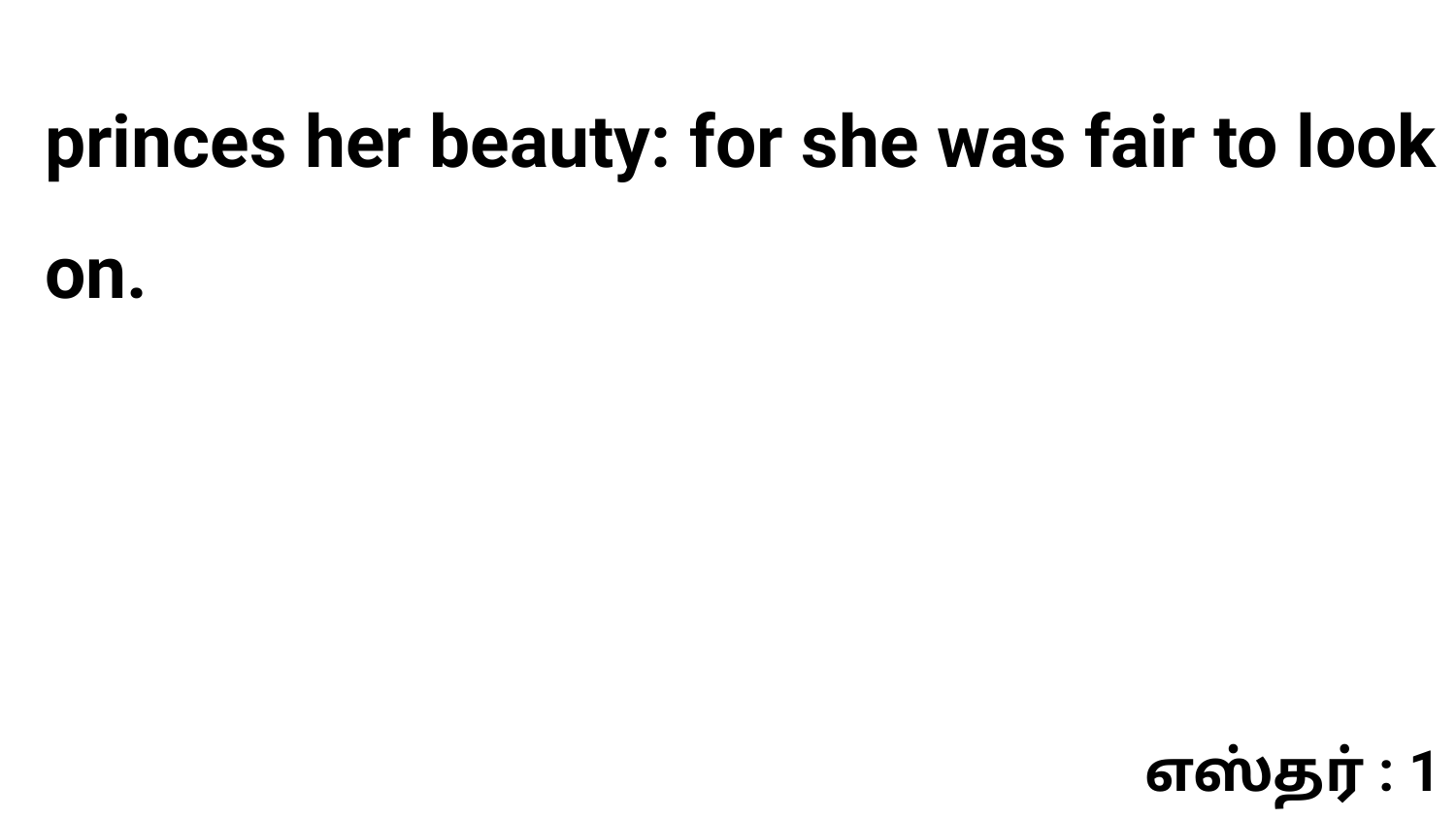

princes her beauty: for she was fair to look on.
எஸ்தர் : 1